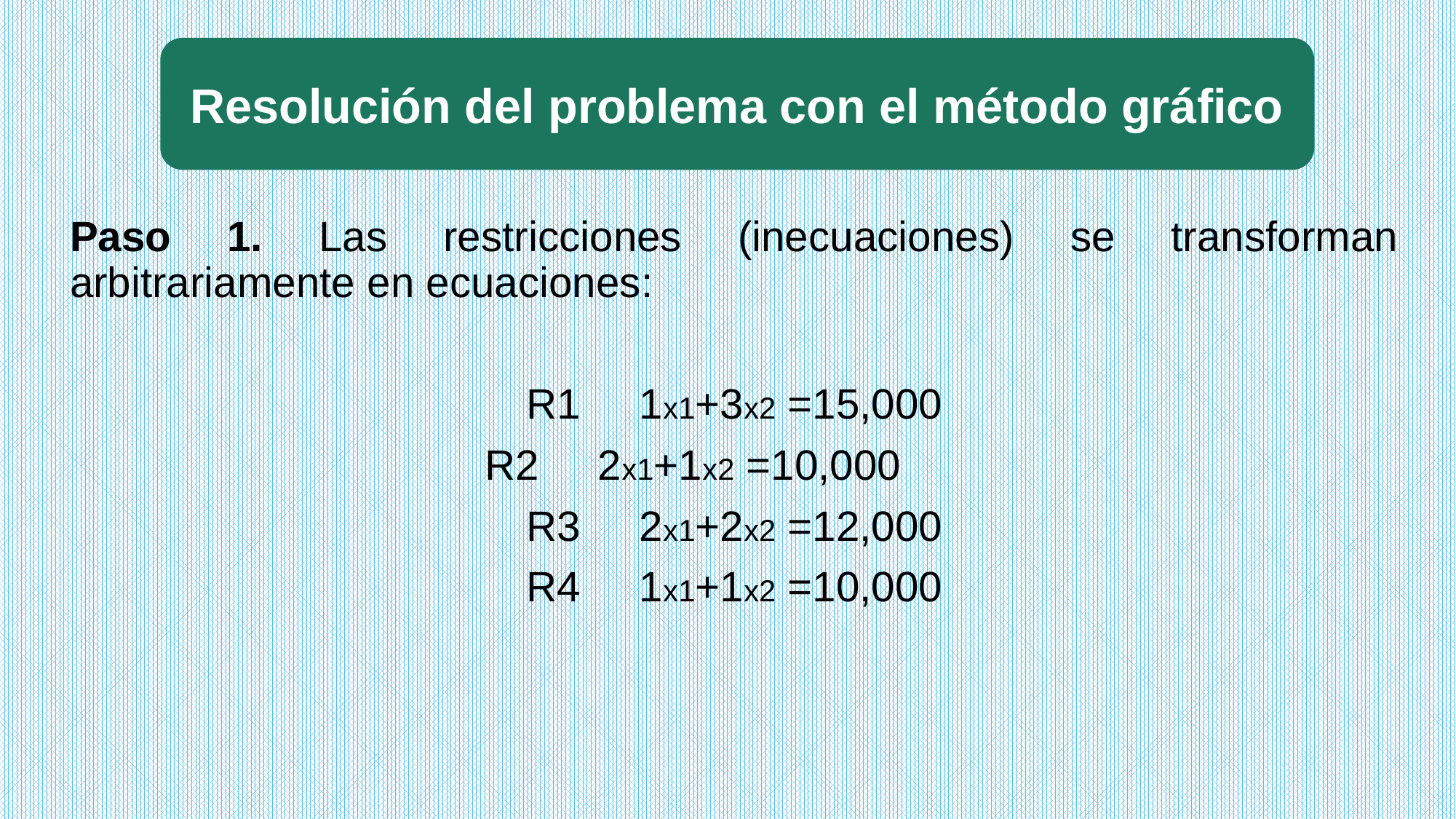

Resolución del problema con el método gráfico

Paso 1. Las restricciones (inecuaciones) se transforman arbitrariamente en ecuaciones:

R1     1x1+3x2 =15,000
R2     2x1+1x2 =10,000
R3     2x1+2x2 =12,000
R4     1x1+1x2 =10,000